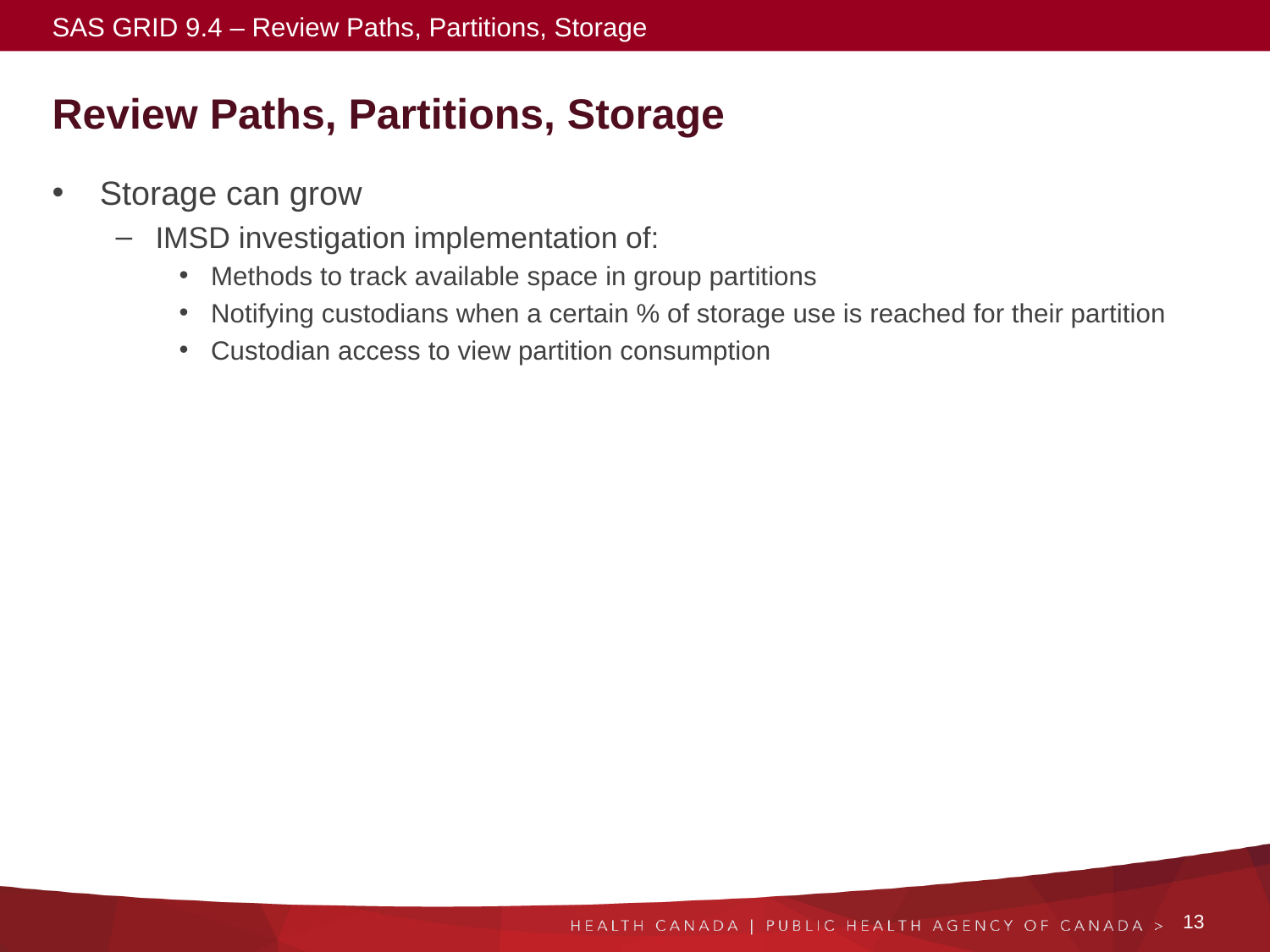

SAS GRID 9.4 – Review Paths, Partitions, Storage
# Review Paths, Partitions, Storage

Storage can grow
IMSD investigation implementation of:
Methods to track available space in group partitions
Notifying custodians when a certain % of storage use is reached for their partition
Custodian access to view partition consumption

13